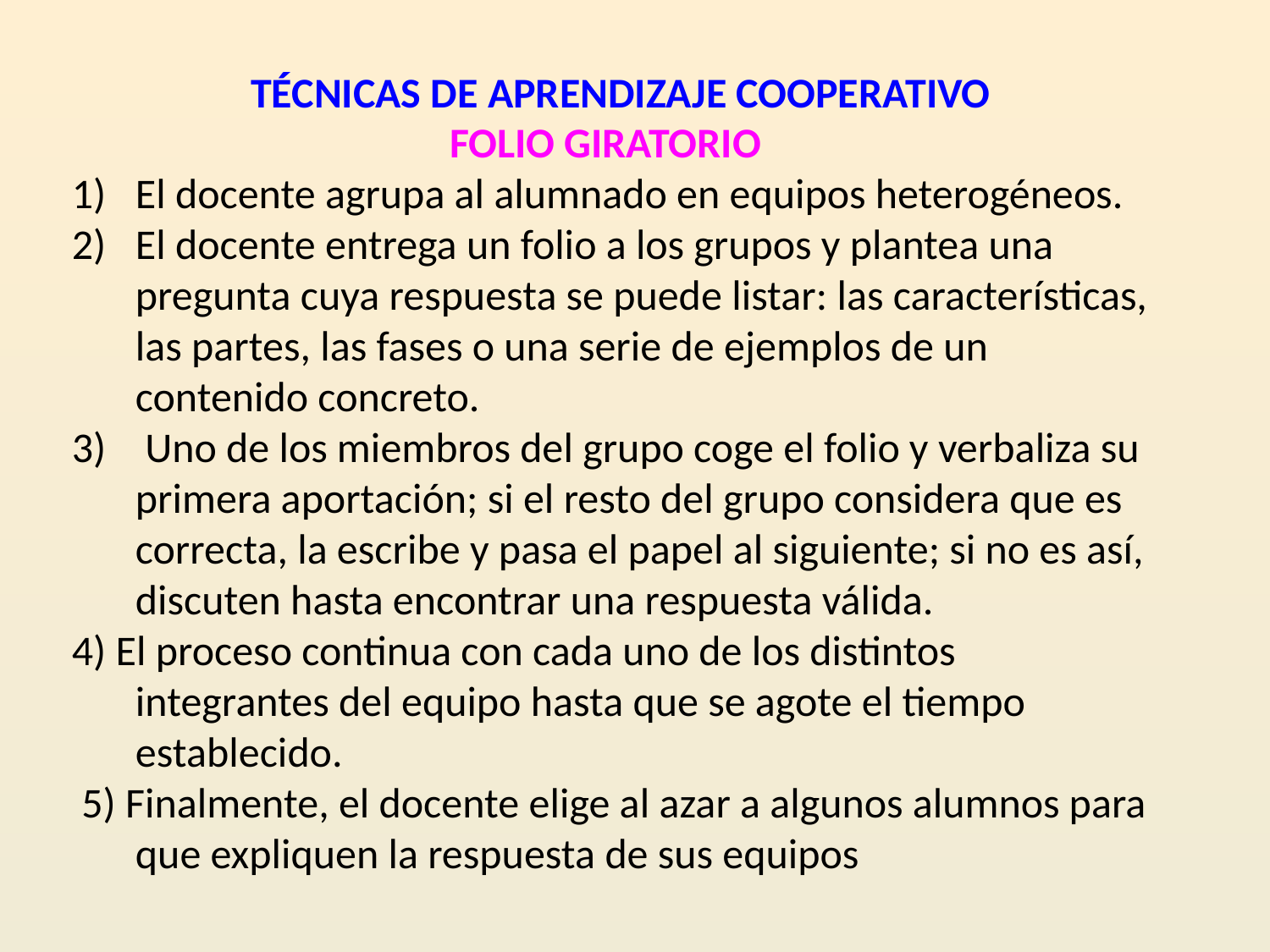

TÉCNICAS DE APRENDIZAJE COOPERATIVO
FOLIO GIRATORIO
El docente agrupa al alumnado en equipos heterogéneos.
El docente entrega un folio a los grupos y plantea una pregunta cuya respuesta se puede listar: las características, las partes, las fases o una serie de ejemplos de un contenido concreto.
 Uno de los miembros del grupo coge el folio y verbaliza su primera aportación; si el resto del grupo considera que es correcta, la escribe y pasa el papel al siguiente; si no es así, discuten hasta encontrar una respuesta válida.
4) El proceso continua con cada uno de los distintos integrantes del equipo hasta que se agote el tiempo establecido.
 5) Finalmente, el docente elige al azar a algunos alumnos para que expliquen la respuesta de sus equipos